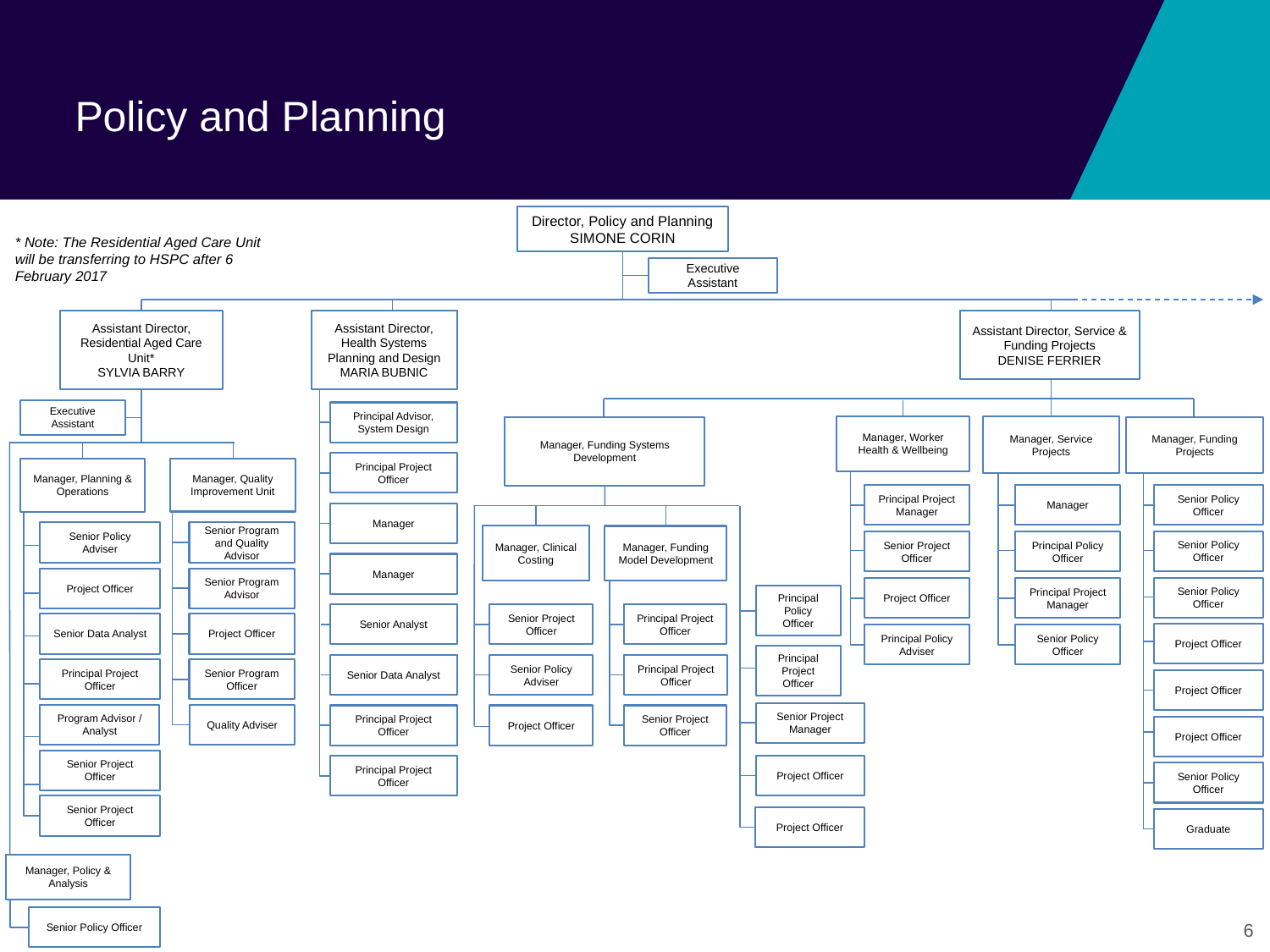

# Policy and Planning
Director, Policy and Planning
SIMONE CORIN
* Note: The Residential Aged Care Unit will be transferring to HSPC after 6 February 2017
Executive Assistant
Assistant Director, Service & Funding Projects
DENISE FERRIER
Assistant Director, Residential Aged Care Unit*
SYLVIA BARRY
Assistant Director, Health Systems Planning and Design
MARIA BUBNIC
Executive Assistant
Principal Advisor, System Design
Manager, Worker Health & Wellbeing
Manager, Service Projects
Manager, Funding Systems Development
Manager, Funding Projects
Principal Project Officer
Manager, Quality Improvement Unit
Manager, Planning & Operations
Principal Project Manager
Manager
Senior Policy Officer
Manager
Senior Policy Adviser
Senior Program and Quality Advisor
Manager, Clinical Costing
Manager, Funding Model Development
Senior Policy Officer
Senior Project Officer
Principal Policy Officer
Manager
Project Officer
Senior Program Advisor
Senior Policy Officer
Project Officer
Principal Project Manager
Principal Policy Officer
Senior Analyst
Senior Project Officer
Principal Project Officer
Senior Data Analyst
Project Officer
Project Officer
Principal Policy Adviser
Senior Policy Officer
Principal Project Officer
Senior Data Analyst
Senior Policy Adviser
Principal Project Officer
Principal Project Officer
Senior Program Officer
Project Officer
Senior Project Manager
Program Advisor / Analyst
Quality Adviser
Principal Project Officer
Project Officer
Senior Project Officer
Project Officer
Senior Project Officer
Project Officer
Principal Project Officer
Senior Policy Officer
Senior Project Officer
Project Officer
Graduate
Manager, Policy & Analysis
Senior Policy Officer
6